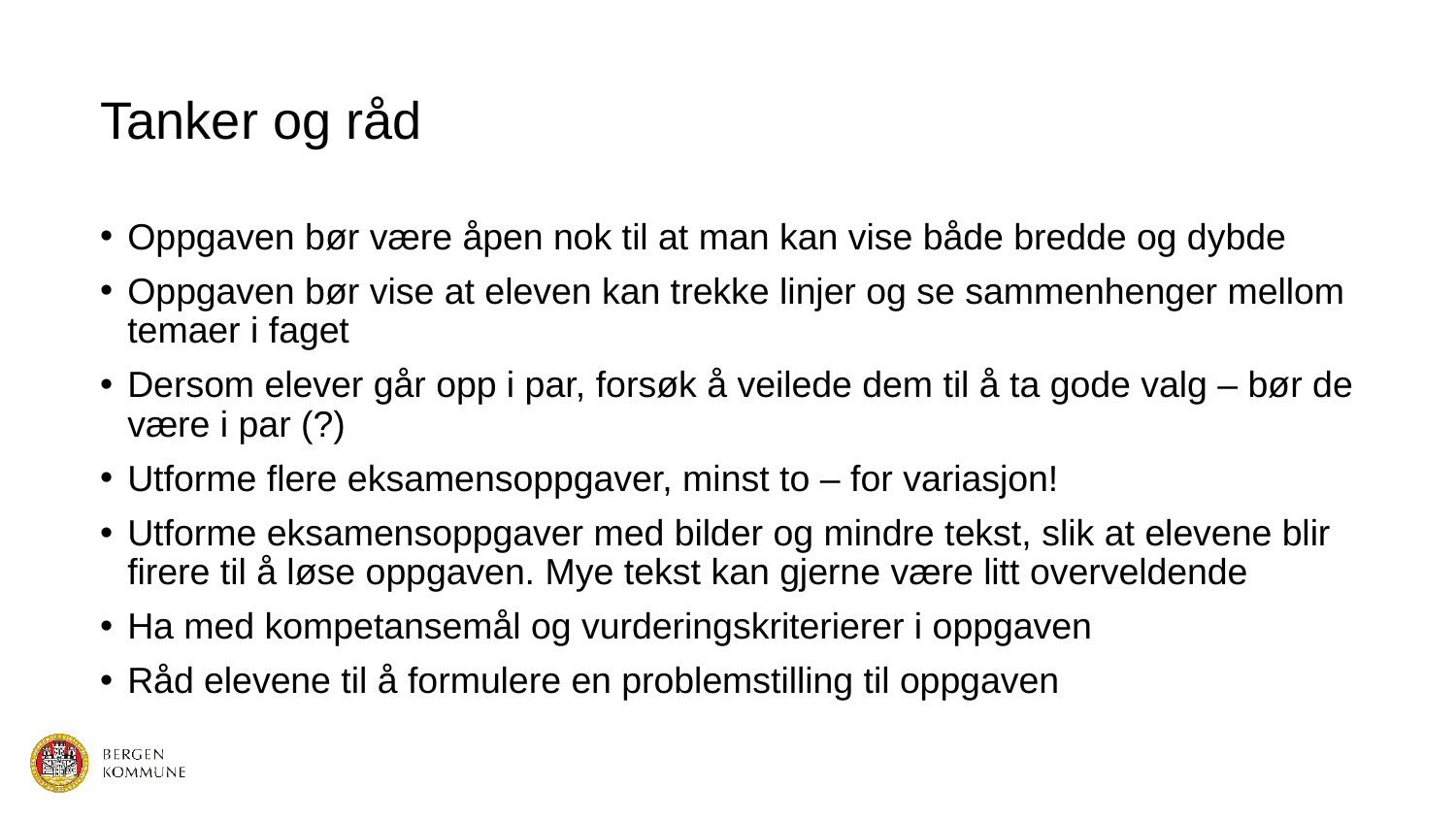

# Tanker og råd
Oppgaven bør være åpen nok til at man kan vise både bredde og dybde
Oppgaven bør vise at eleven kan trekke linjer og se sammenhenger mellom temaer i faget
Dersom elever går opp i par, forsøk å veilede dem til å ta gode valg – bør de være i par (?)
Utforme flere eksamensoppgaver, minst to – for variasjon!
Utforme eksamensoppgaver med bilder og mindre tekst, slik at elevene blir firere til å løse oppgaven. Mye tekst kan gjerne være litt overveldende
Ha med kompetansemål og vurderingskriterierer i oppgaven
Råd elevene til å formulere en problemstilling til oppgaven